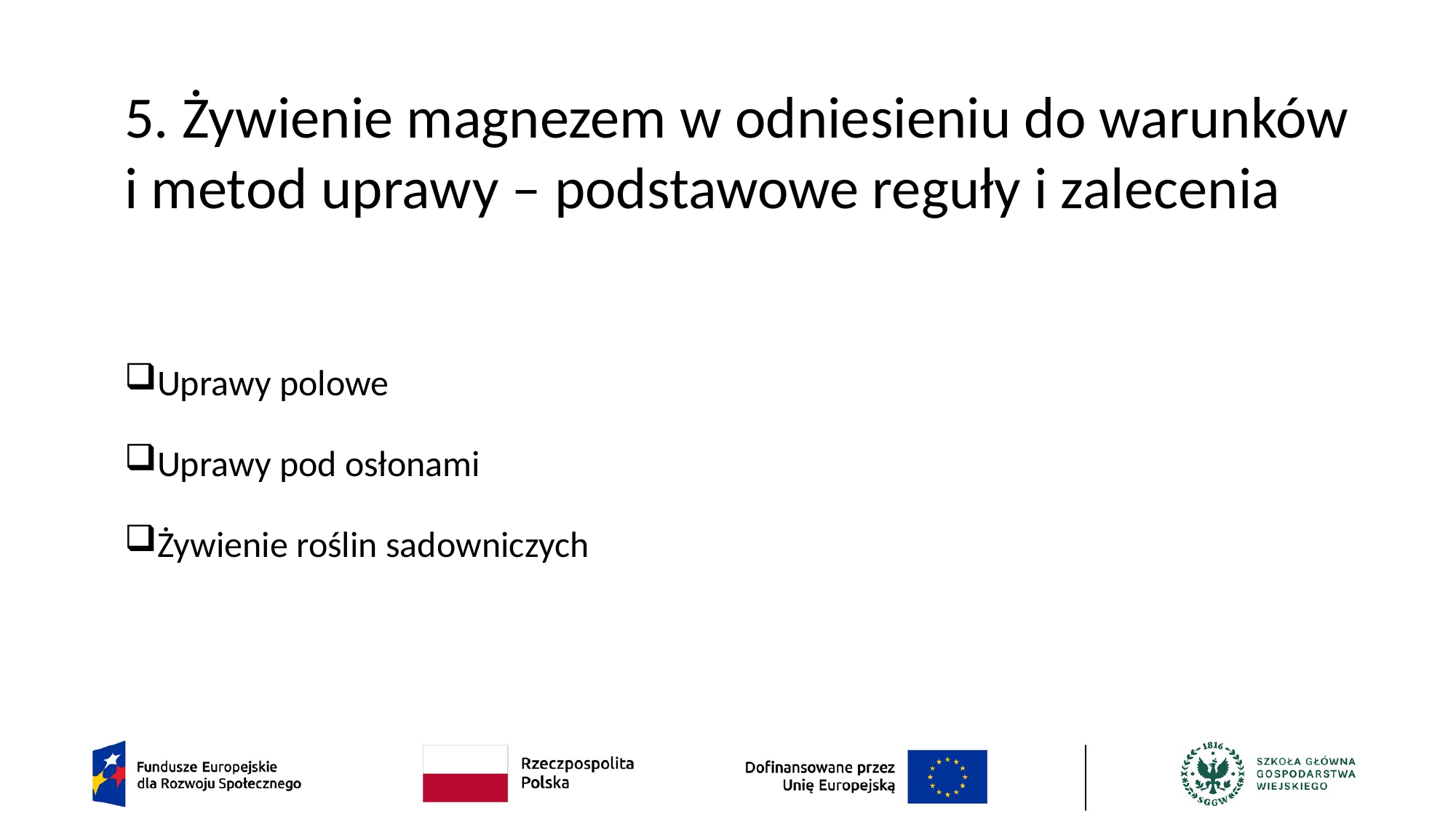

# 5. Żywienie magnezem w odniesieniu do warunków i metod uprawy – podstawowe reguły i zalecenia
Uprawy polowe
Uprawy pod osłonami
Żywienie roślin sadowniczych